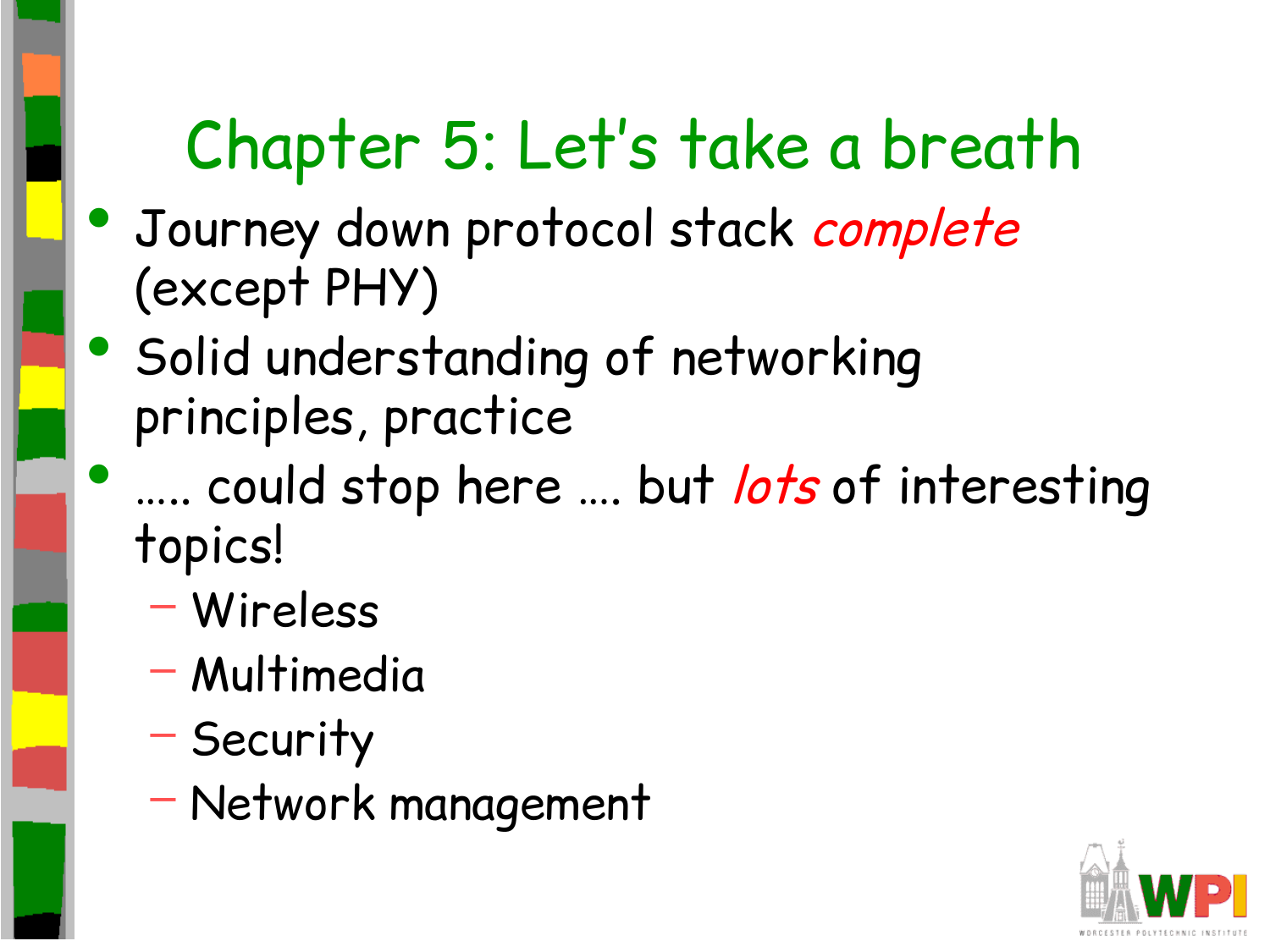

# Chapter 5: Let’s take a breath
Journey down protocol stack complete (except PHY)
Solid understanding of networking principles, practice
….. could stop here …. but lots of interesting topics!
Wireless
Multimedia
Security
Network management